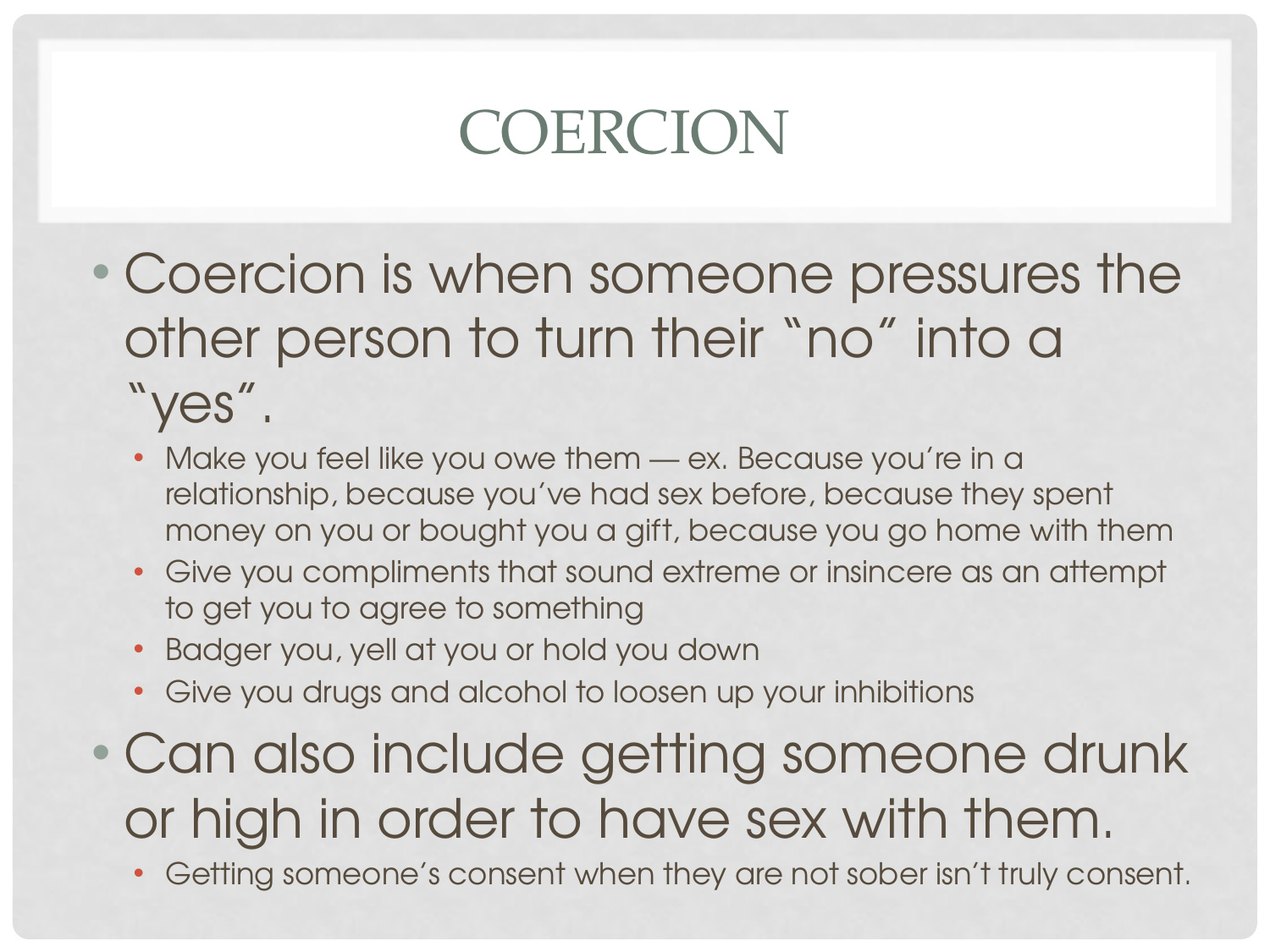

# Coercion
Coercion is when someone pressures the other person to turn their “no” into a “yes”.
Make you feel like you owe them — ex. Because you’re in a relationship, because you’ve had sex before, because they spent money on you or bought you a gift, because you go home with them
Give you compliments that sound extreme or insincere as an attempt to get you to agree to something
Badger you, yell at you or hold you down
Give you drugs and alcohol to loosen up your inhibitions
Can also include getting someone drunk or high in order to have sex with them.
Getting someone’s consent when they are not sober isn’t truly consent.